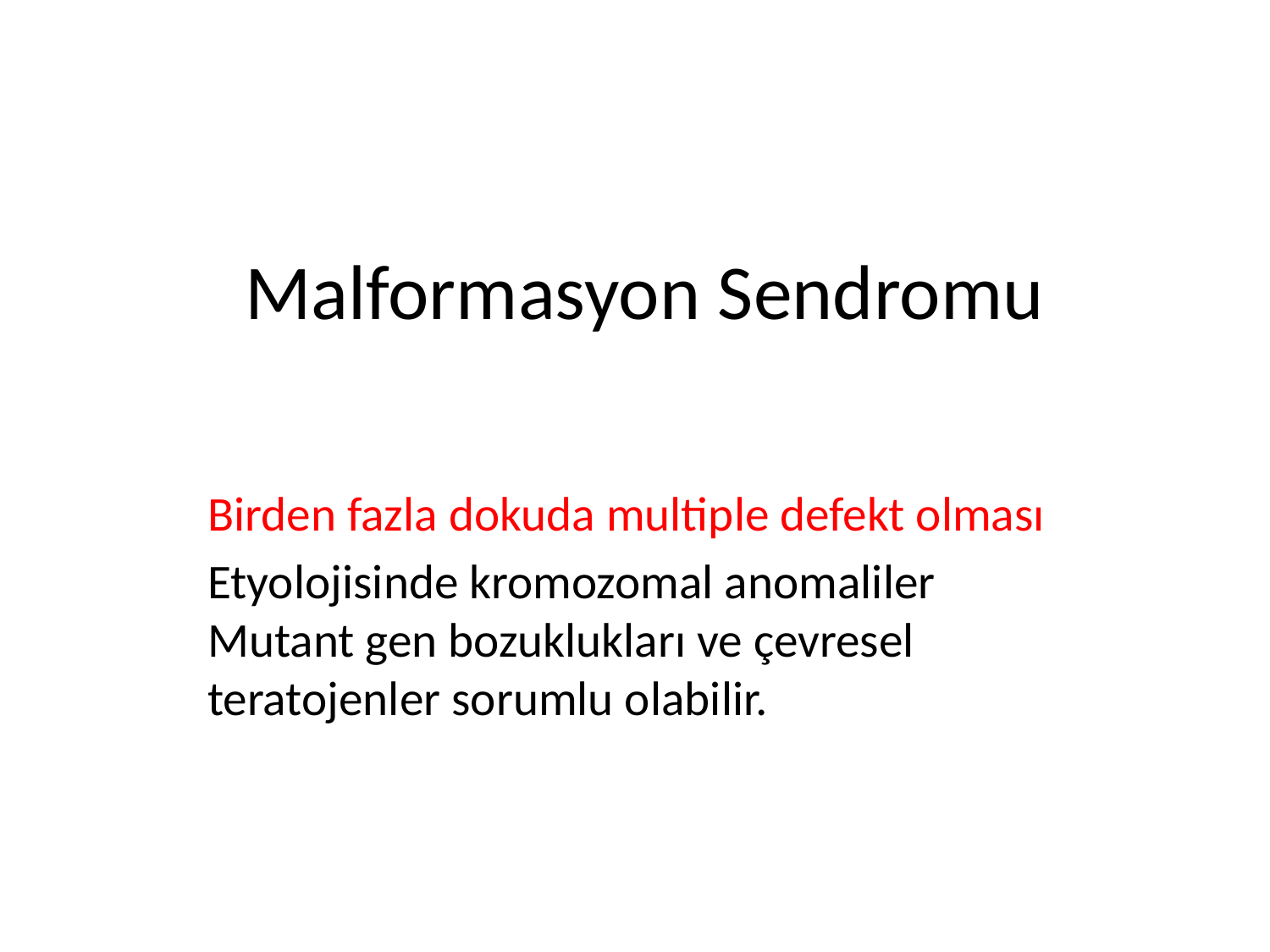

# Malformasyon Sendromu
Birden fazla dokuda multiple defekt olması
Etyolojisinde kromozomal anomaliler Mutant gen bozuklukları ve çevresel teratojenler sorumlu olabilir.